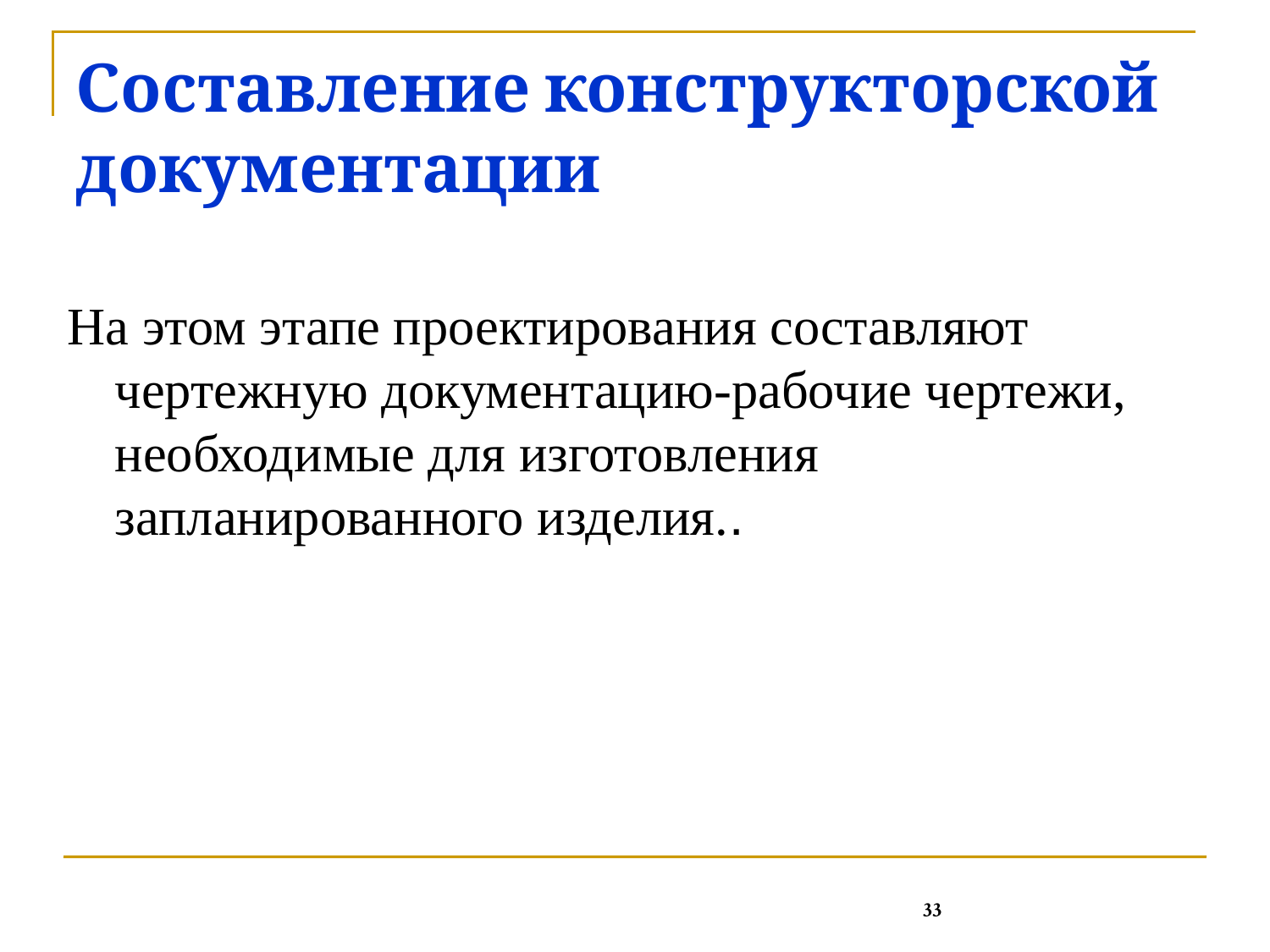

Составление конструкторской документации
На этом этапе проектирования составляют чертежную документацию-рабочие чертежи, необходимые для изготовления запланированного изделия..
33